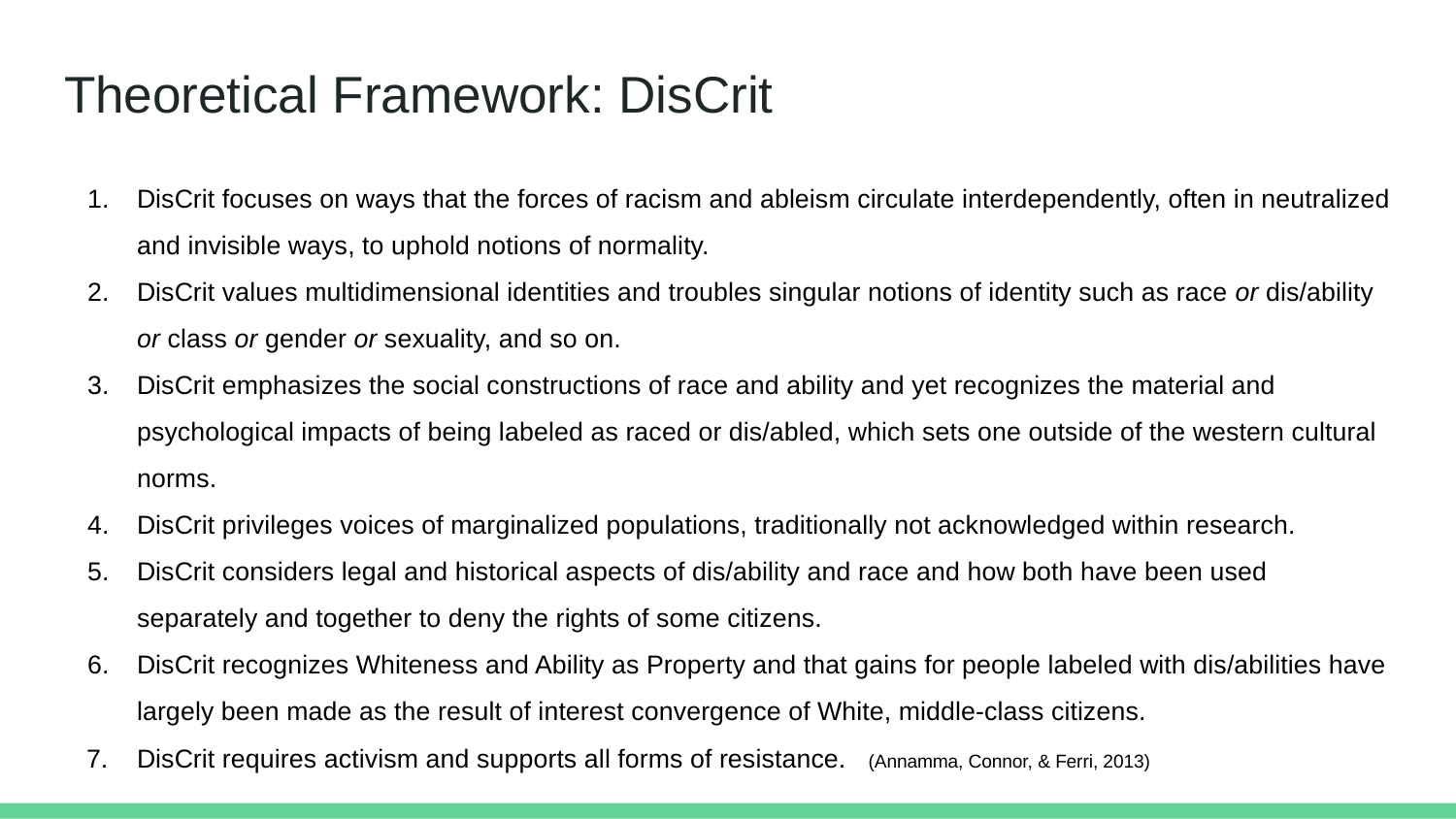

# Theoretical Framework: DisCrit
DisCrit focuses on ways that the forces of racism and ableism circulate interdependently, often in neutralized and invisible ways, to uphold notions of normality.
DisCrit values multidimensional identities and troubles singular notions of identity such as race or dis/ability or class or gender or sexuality, and so on.
DisCrit emphasizes the social constructions of race and ability and yet recognizes the material and psychological impacts of being labeled as raced or dis/abled, which sets one outside of the western cultural norms.
DisCrit privileges voices of marginalized populations, traditionally not acknowledged within research.
DisCrit considers legal and historical aspects of dis/ability and race and how both have been used separately and together to deny the rights of some citizens.
DisCrit recognizes Whiteness and Ability as Property and that gains for people labeled with dis/abilities have largely been made as the result of interest convergence of White, middle-class citizens.
DisCrit requires activism and supports all forms of resistance.   (Annamma, Connor, & Ferri, 2013)